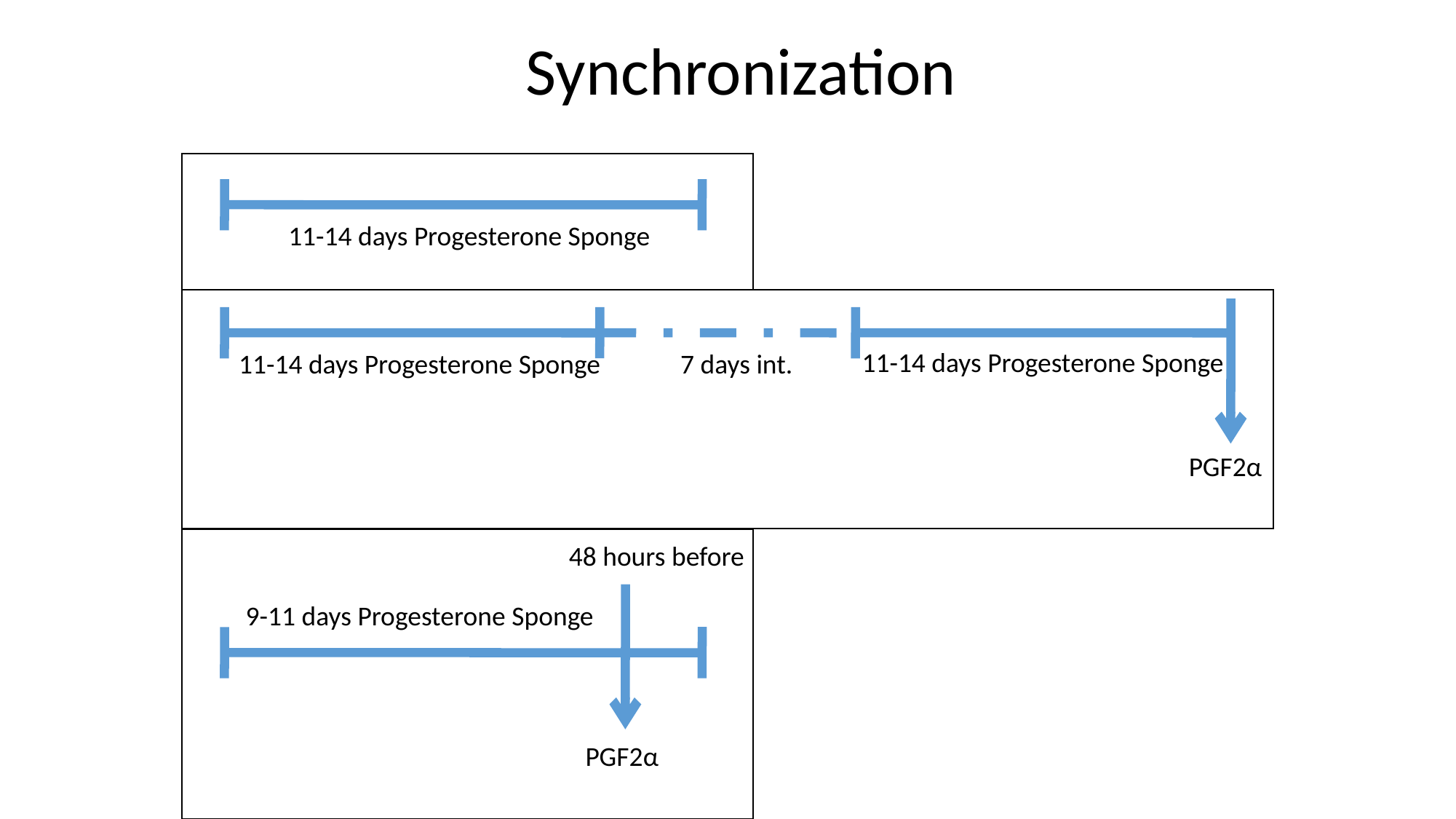

Synchronization

11-14 days Progesterone Sponge

11-14 days Progesterone Sponge
11-14 days Progesterone Sponge
7 days int.
PGF2α

48 hours before
9-11 days Progesterone Sponge
PGF2α